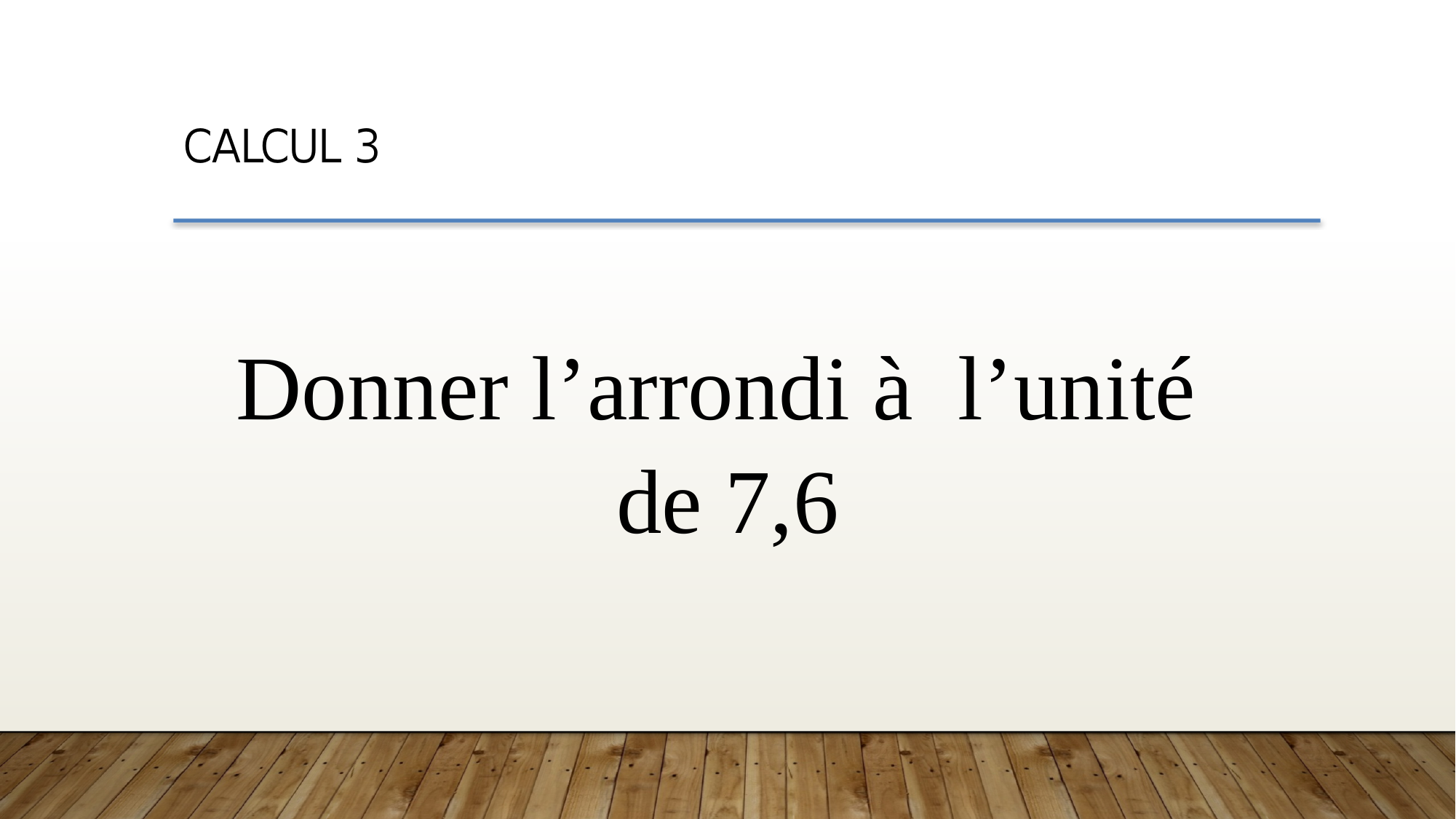

CALCUL 3
Donner l’arrondi à  l’unité
de 7,6